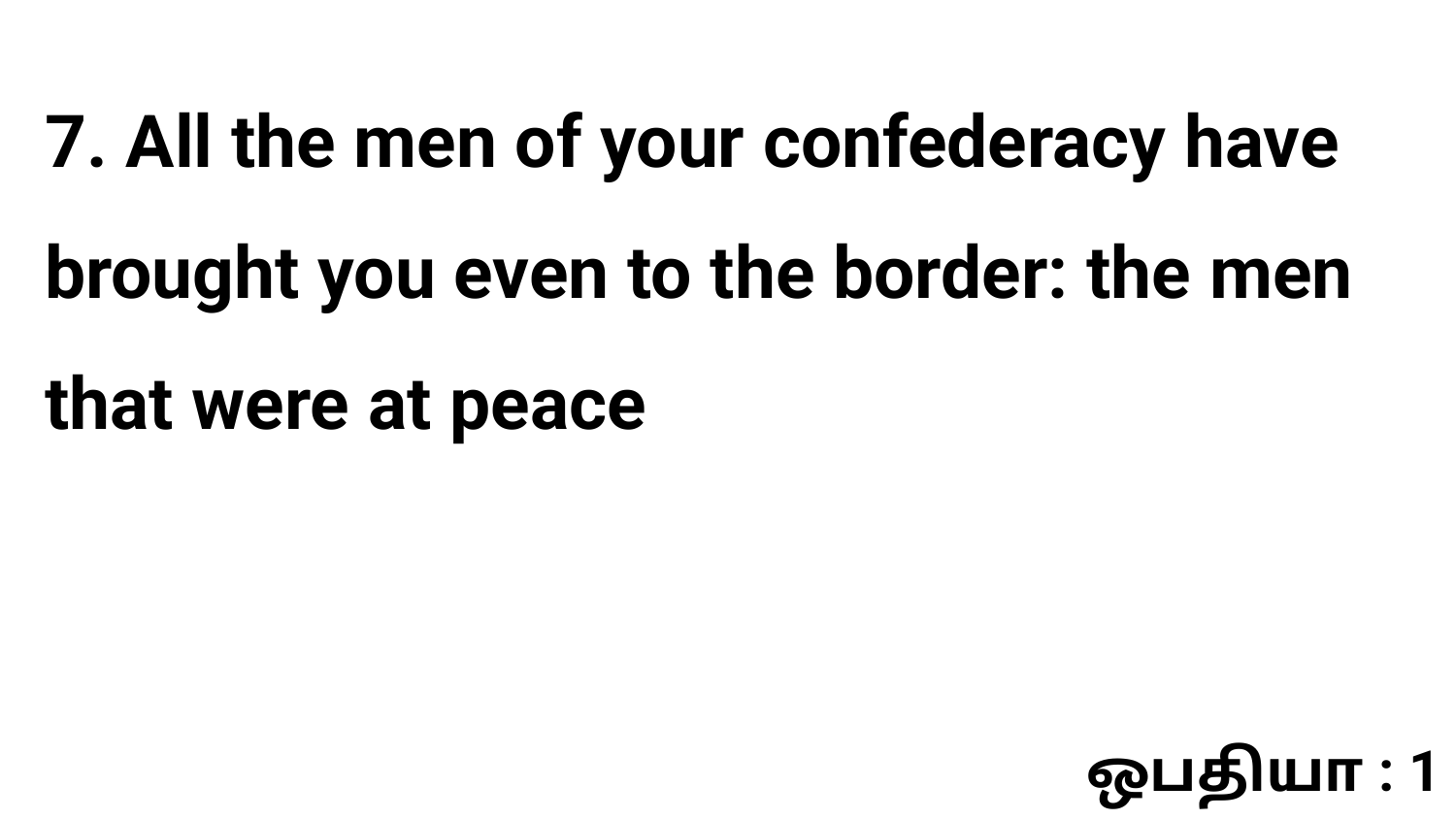

7. All the men of your confederacy have brought you even to the border: the men that were at peace
ஒபதியா : 1